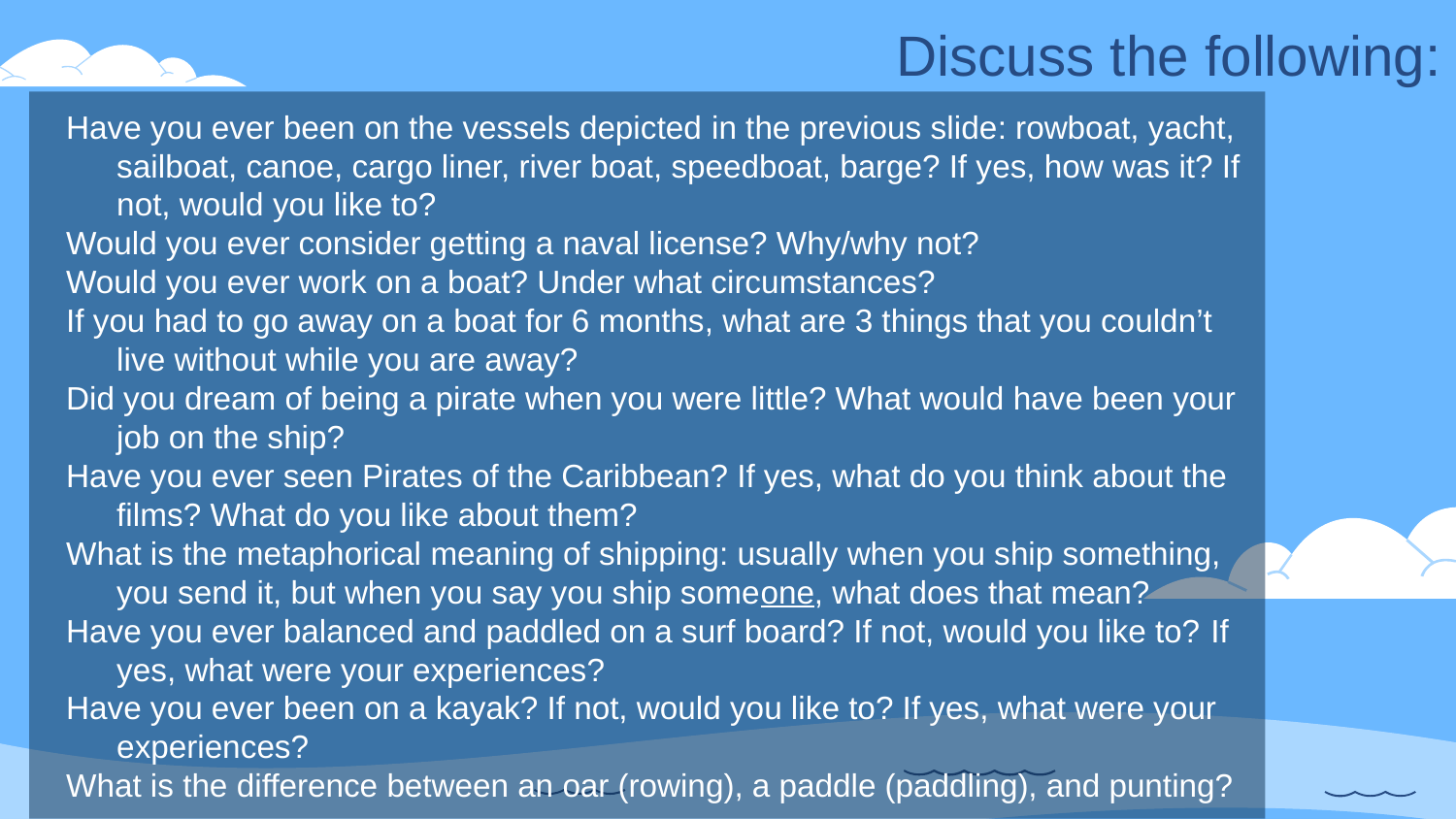

# Discuss the following:
Have you ever been on the vessels depicted in the previous slide: rowboat, yacht, sailboat, canoe, cargo liner, river boat, speedboat, barge? If yes, how was it? If not, would you like to?
Would you ever consider getting a naval license? Why/why not?
Would you ever work on a boat? Under what circumstances?
If you had to go away on a boat for 6 months, what are 3 things that you couldn’t live without while you are away?
Did you dream of being a pirate when you were little? What would have been your job on the ship?
Have you ever seen Pirates of the Caribbean? If yes, what do you think about the films? What do you like about them?
What is the metaphorical meaning of shipping: usually when you ship something, you send it, but when you say you ship someone, what does that mean?
Have you ever balanced and paddled on a surf board? If not, would you like to? If yes, what were your experiences?
Have you ever been on a kayak? If not, would you like to? If yes, what were your experiences?
What is the difference between an oar (rowing), a paddle (paddling), and punting?